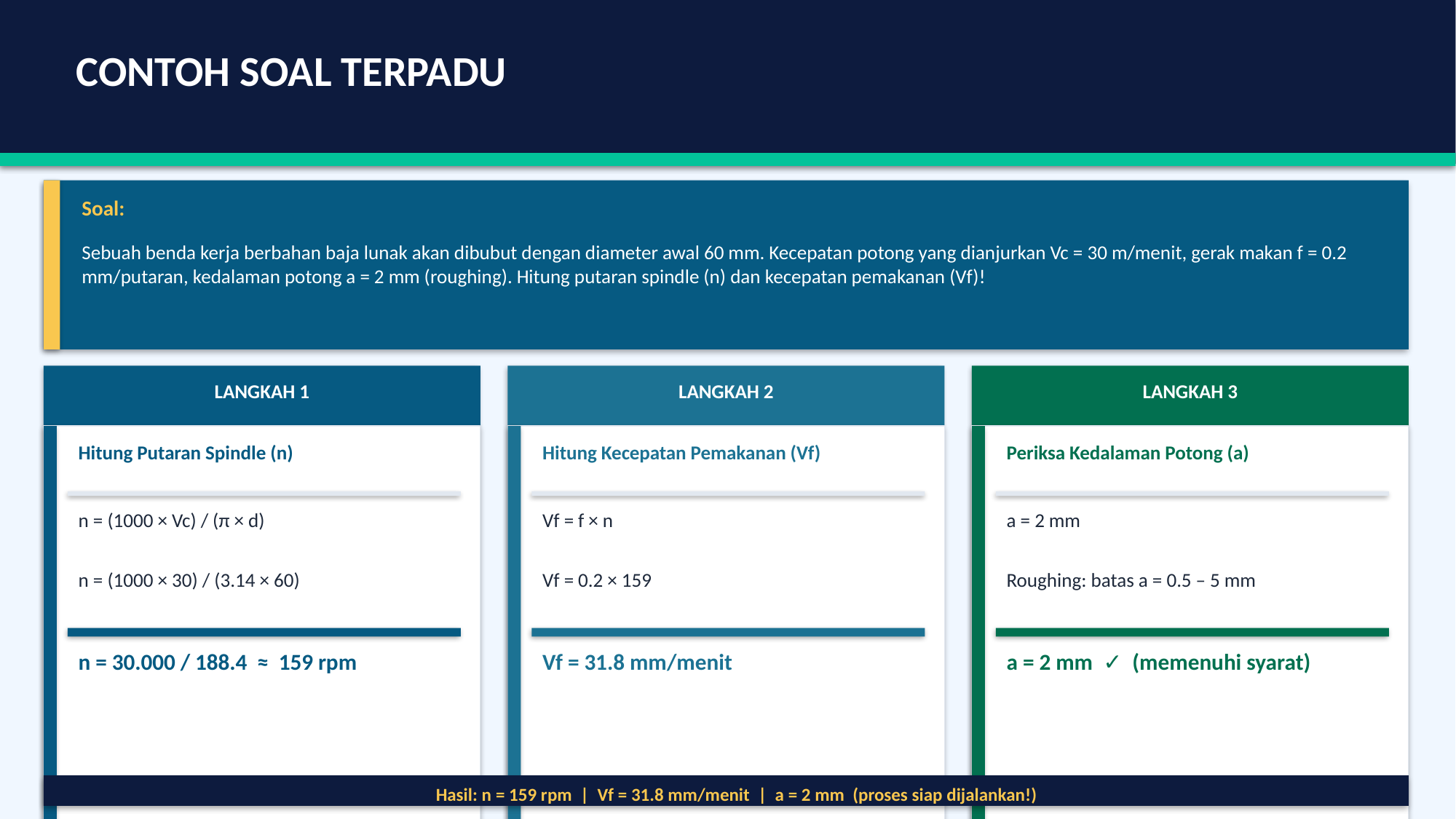

CONTOH SOAL TERPADU

Soal:
Sebuah benda kerja berbahan baja lunak akan dibubut dengan diameter awal 60 mm. Kecepatan potong yang dianjurkan Vc = 30 m/menit, gerak makan f = 0.2 mm/putaran, kedalaman potong a = 2 mm (roughing). Hitung putaran spindle (n) dan kecepatan pemakanan (Vf)!

LANGKAH 1
LANGKAH 2
LANGKAH 3

Hitung Putaran Spindle (n)
Hitung Kecepatan Pemakanan (Vf)
Periksa Kedalaman Potong (a)

n = (1000 × Vc) / (π × d)
Vf = f × n
a = 2 mm
n = (1000 × 30) / (3.14 × 60)
Vf = 0.2 × 159
Roughing: batas a = 0.5 – 5 mm

n = 30.000 / 188.4  ≈  159 rpm
Vf = 31.8 mm/menit
a = 2 mm  ✓  (memenuhi syarat)

Hasil: n = 159 rpm  |  Vf = 31.8 mm/menit  |  a = 2 mm  (proses siap dijalankan!)